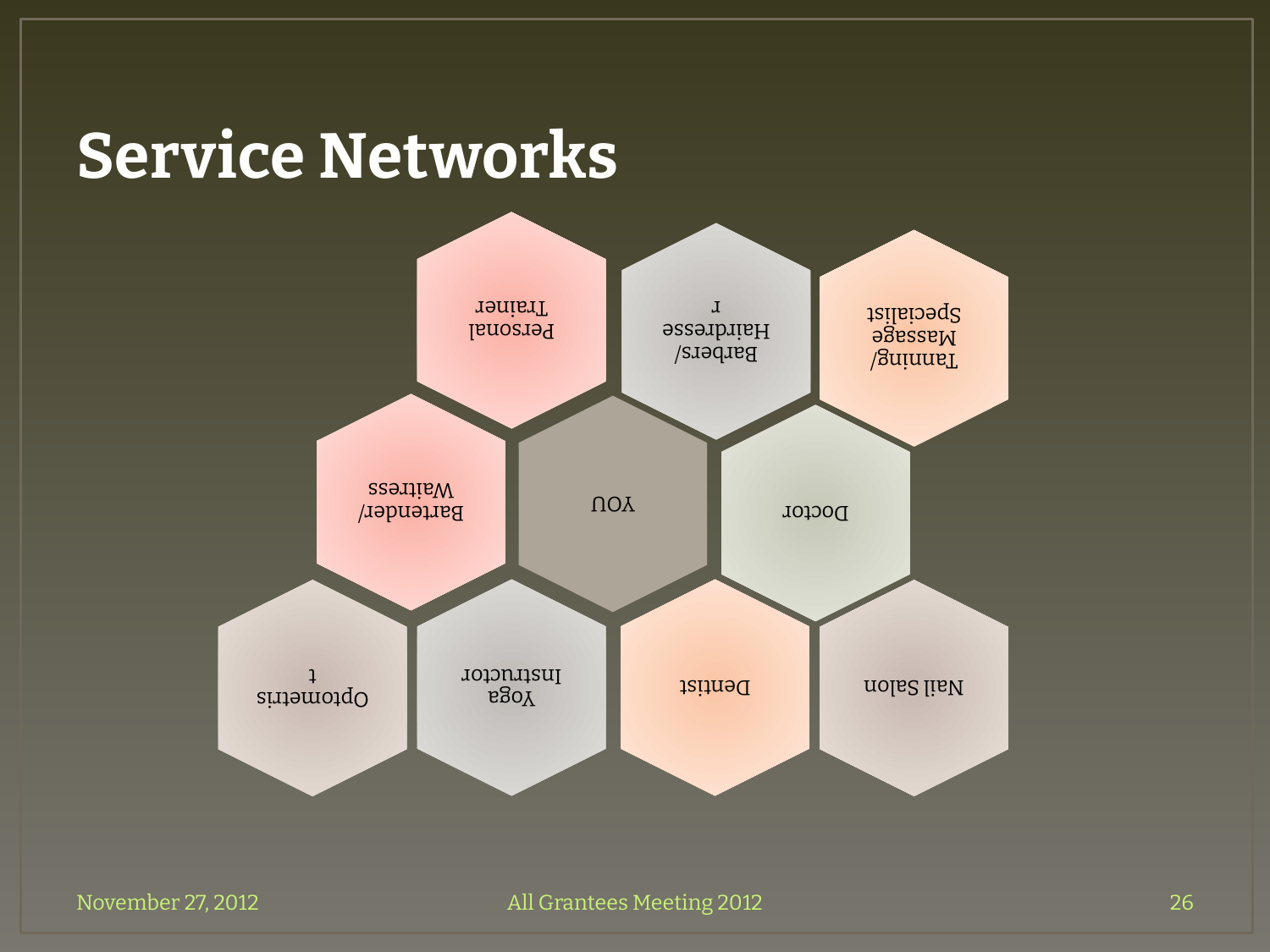

# Service Networks
Barbers/ Hairdresser

Personal Trainer
YOU

Nail Salon
Dentist

Yoga Instructor
Bartender/ Waitress
Doctor
Optometrist
Tanning/ Massage Specialist
November 27, 2012
All Grantees Meeting 2012
26